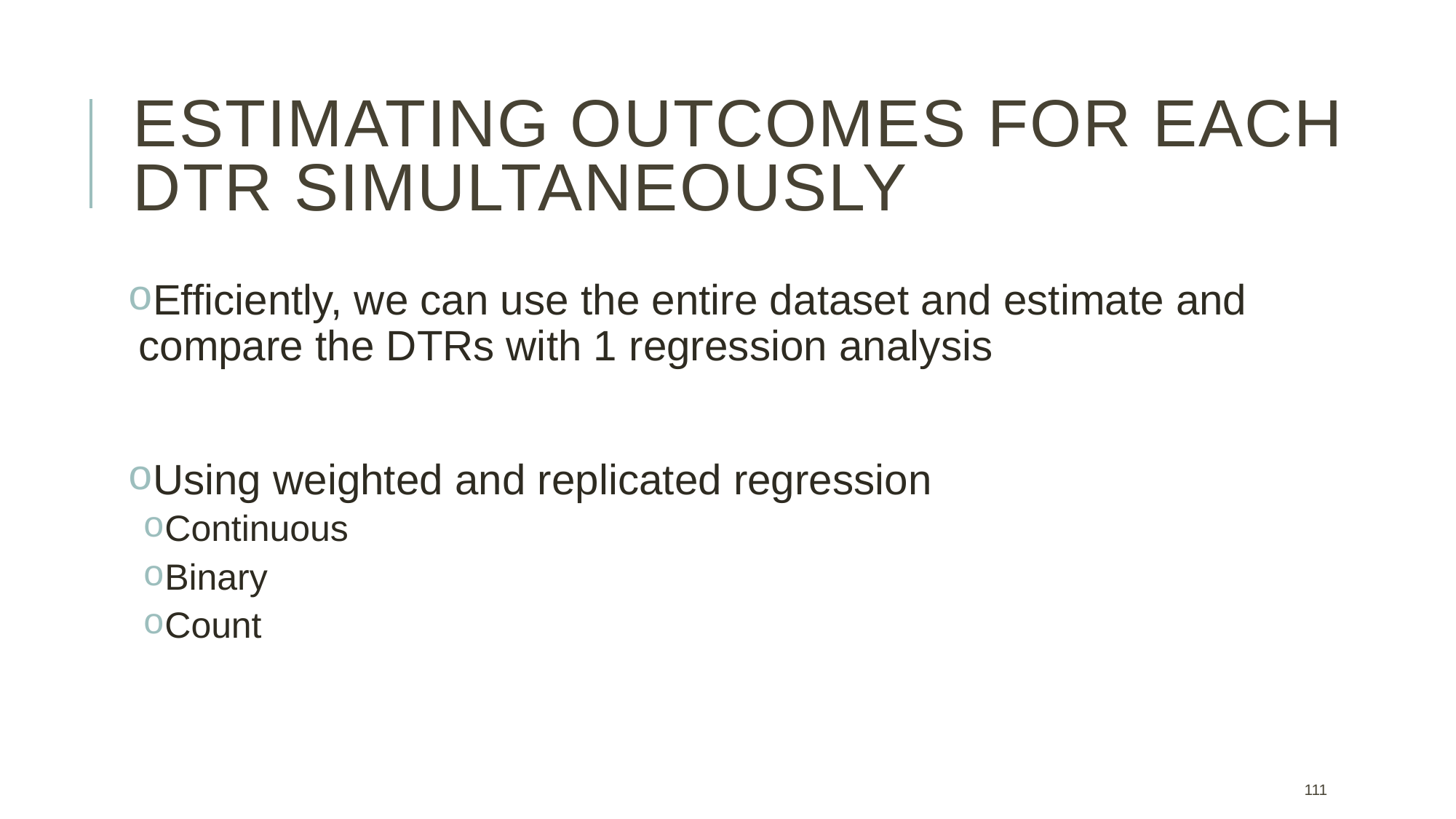

# Estimating outcomes for each DTR simultaneously
Efficiently, we can use the entire dataset and estimate and compare the DTRs with 1 regression analysis

Using weighted and replicated regression
Continuous
Binary
Count
111